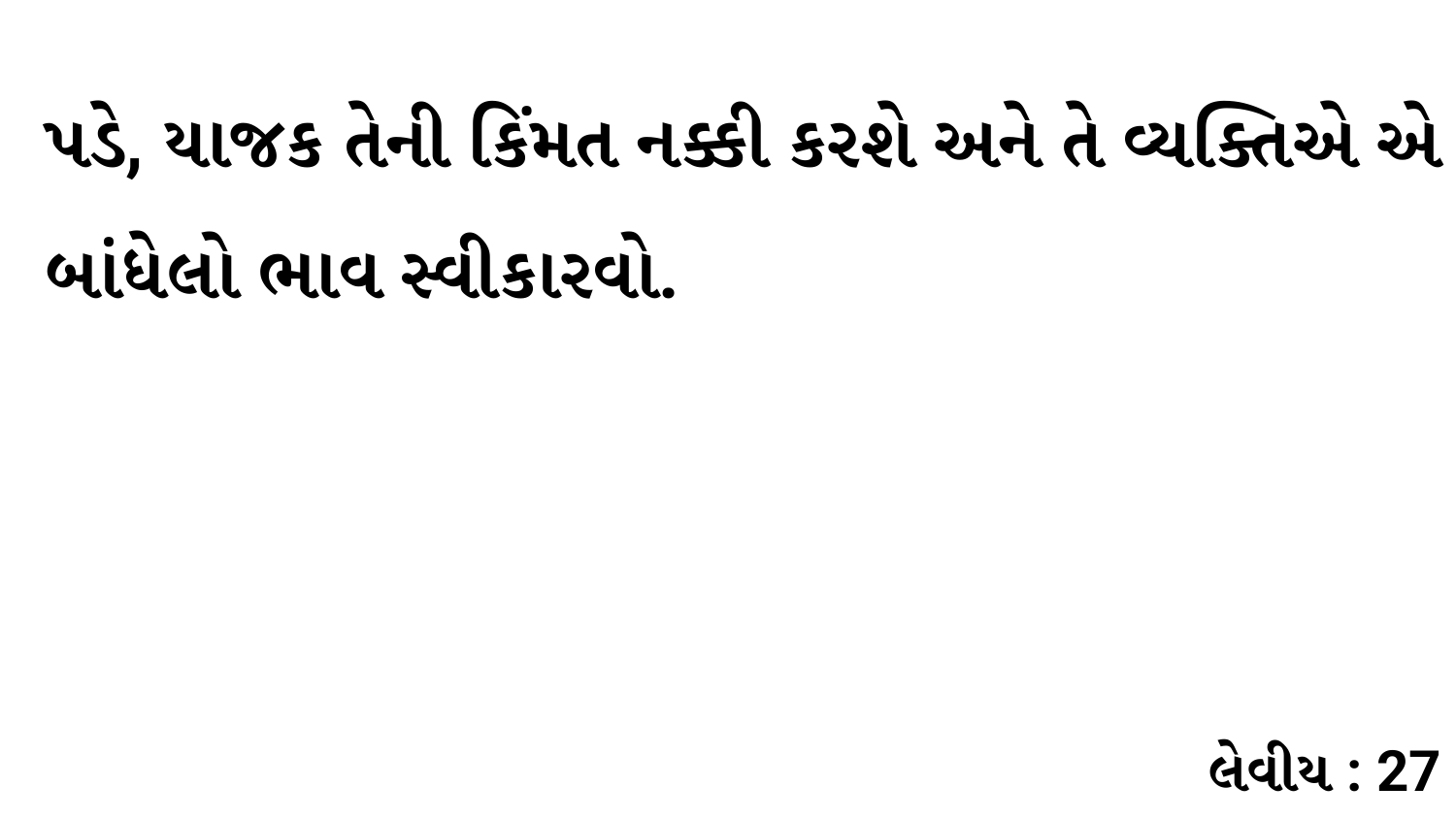

પડે, યાજક તેની કિંમત નક્કી કરશે અને તે વ્યક્તિએ એ બાંધેલો ભાવ સ્વીકારવો.
લેવીય : 27